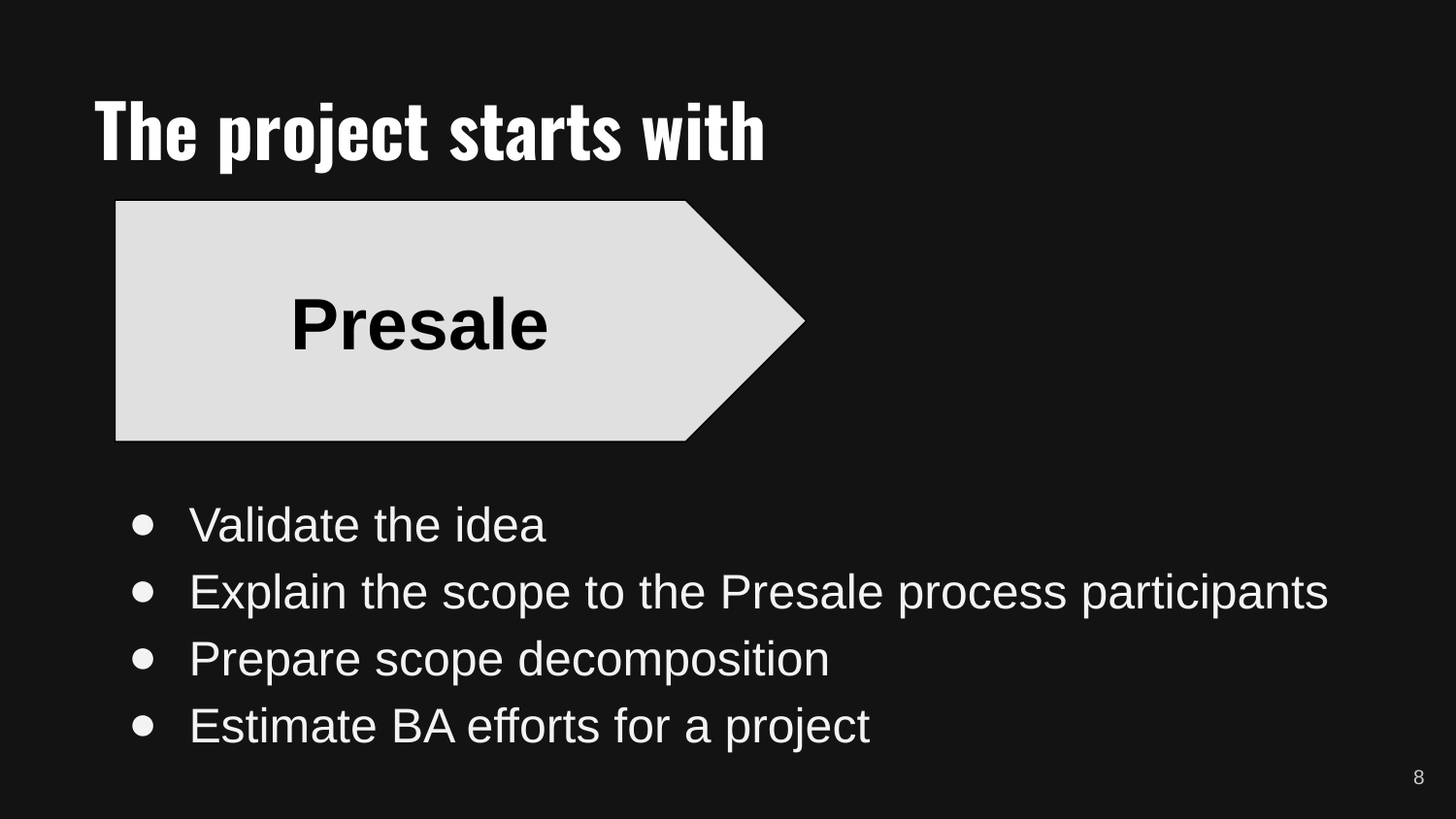

# The project starts with
Presale

Validate the idea
Explain the scope to the Presale process participants
Prepare scope decomposition
Estimate BA efforts for a project
8